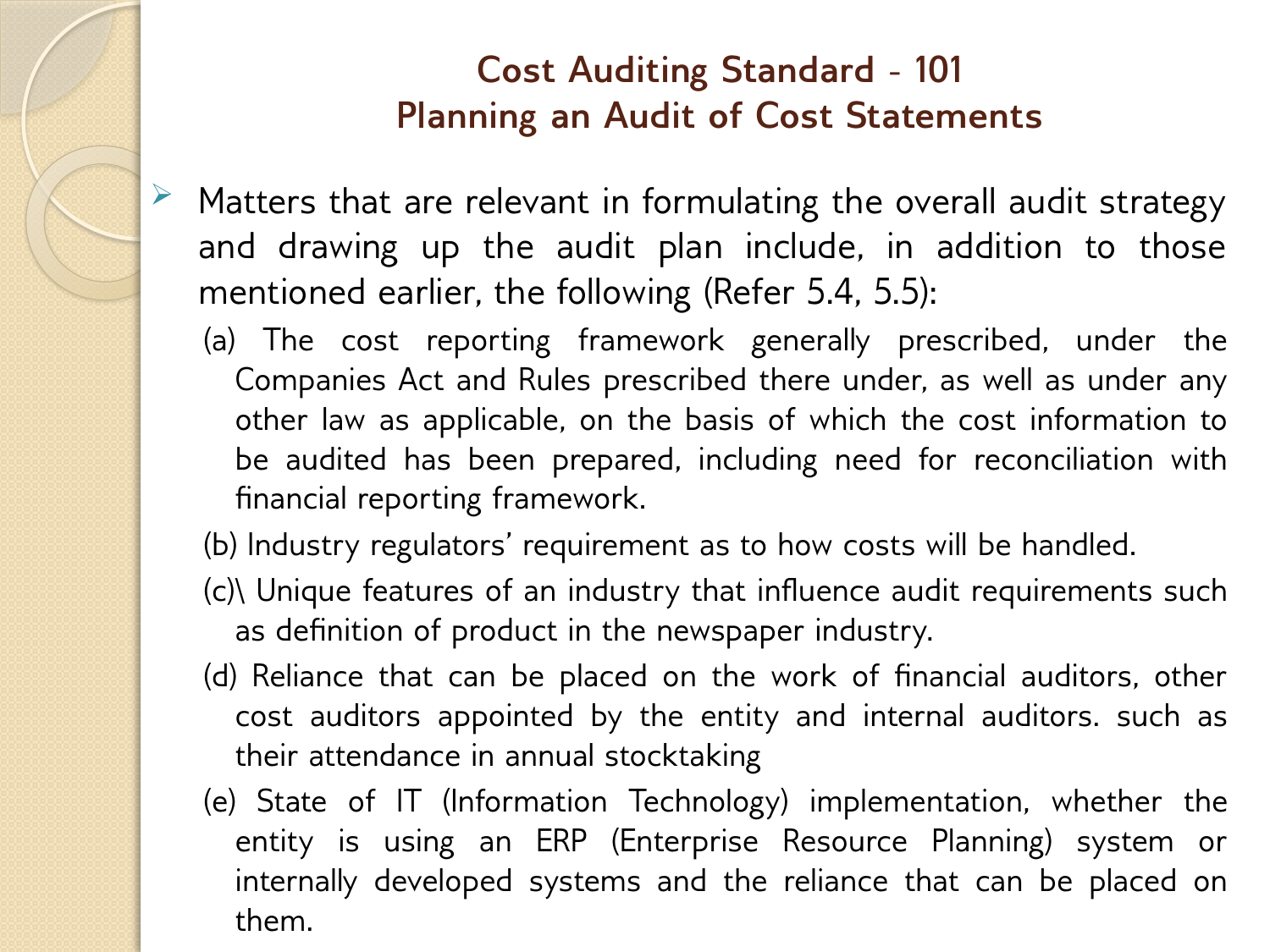

# Cost Auditing Standard - 101 Planning an Audit of Cost Statements
Matters that are relevant in formulating the overall audit strategy and drawing up the audit plan include, in addition to those mentioned earlier, the following (Refer 5.4, 5.5):
(a) The cost reporting framework generally prescribed, under the Companies Act and Rules prescribed there under, as well as under any other law as applicable, on the basis of which the cost information to be audited has been prepared, including need for reconciliation with financial reporting framework.
(b) Industry regulators’ requirement as to how costs will be handled.
(c)\ Unique features of an industry that influence audit requirements such as definition of product in the newspaper industry.
(d) Reliance that can be placed on the work of financial auditors, other cost auditors appointed by the entity and internal auditors. such as their attendance in annual stocktaking
(e) State of IT (Information Technology) implementation, whether the entity is using an ERP (Enterprise Resource Planning) system or internally developed systems and the reliance that can be placed on them.